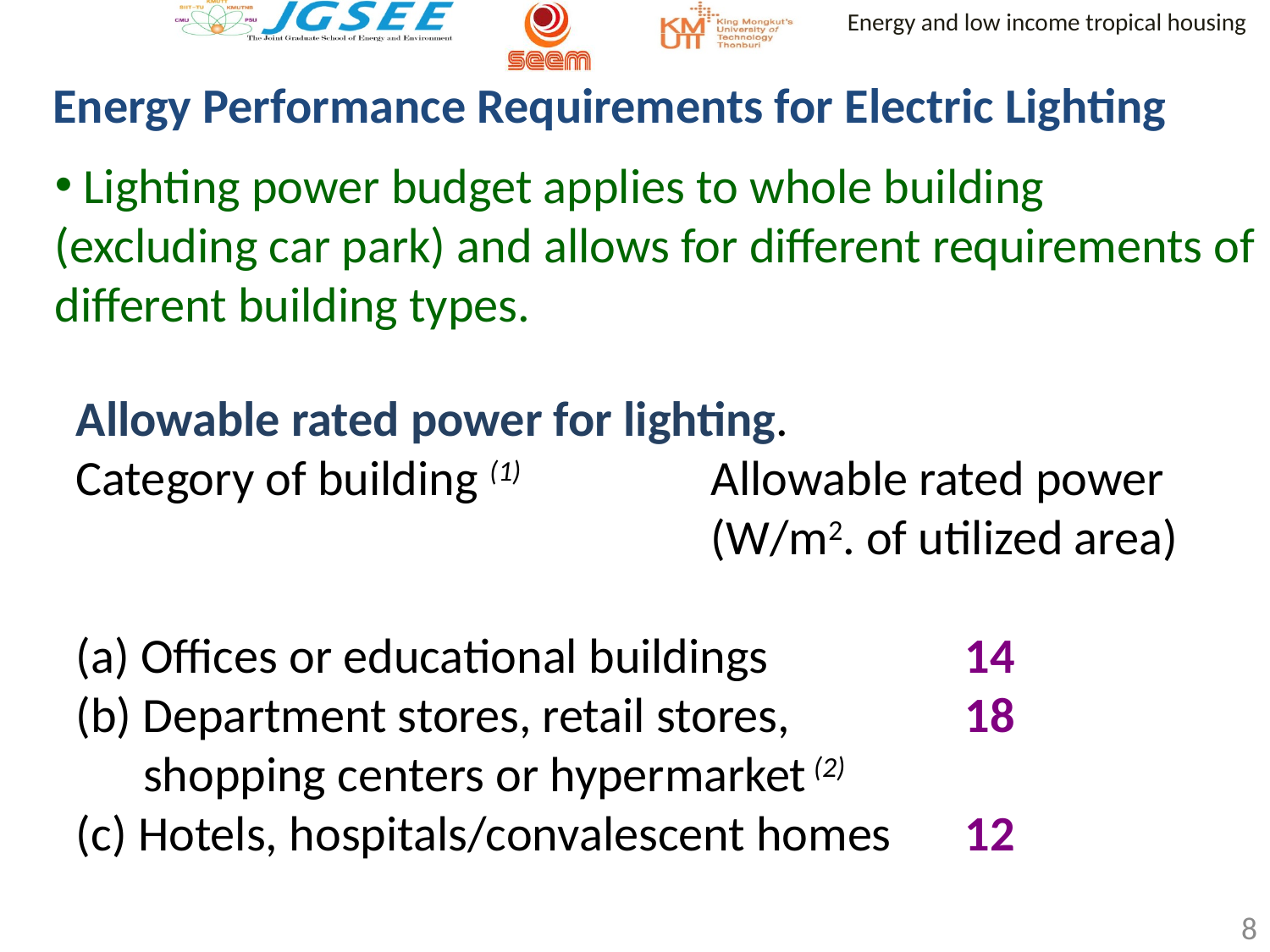

Energy Performance Requirements for Electric Lighting
 Lighting power budget applies to whole building (excluding car park) and allows for different requirements of different building types.
Allowable rated power for lighting.
Category of building (1)		Allowable rated power
					(W/m2. of utilized area)
(a) Offices or educational buildings		14
(b) Department stores, retail stores, 		18
      shopping centers or hypermarket (2)
(c) Hotels, hospitals/convalescent homes 	12
8